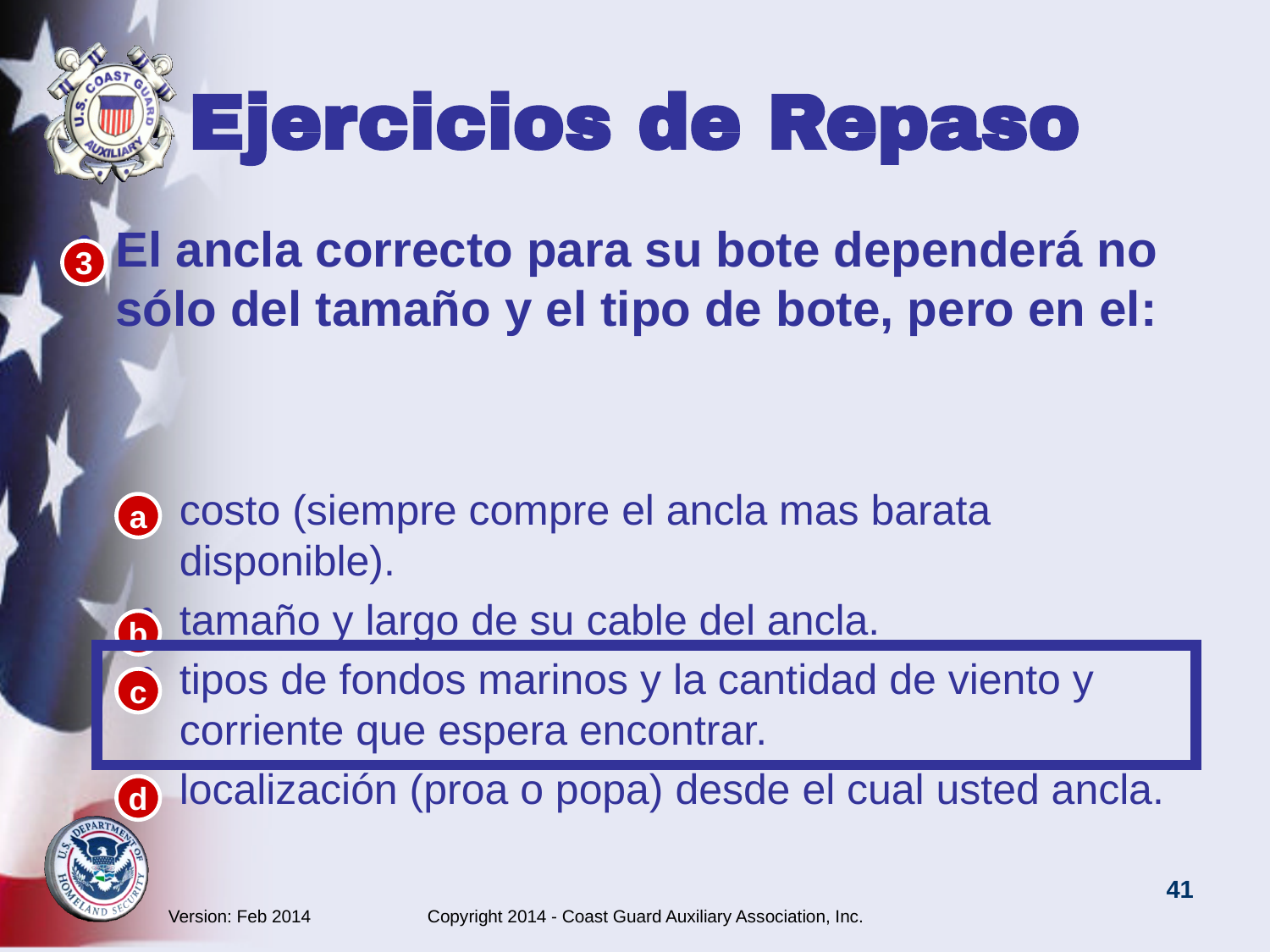

# Ejercicios de Repaso
El ancla correcto para su bote dependerá no sólo del tamaño y el tipo de bote, pero en el:

costo (siempre compre el ancla mas barata disponible).
tamaño y largo de su cable del ancla.
tipos de fondos marinos y la cantidad de viento y corriente que espera encontrar.
localización (proa o popa) desde el cual usted ancla.
3
a
b

c
d
Version: Feb 2014                        Copyright 2014 - Coast Guard Auxiliary Association, Inc.
41